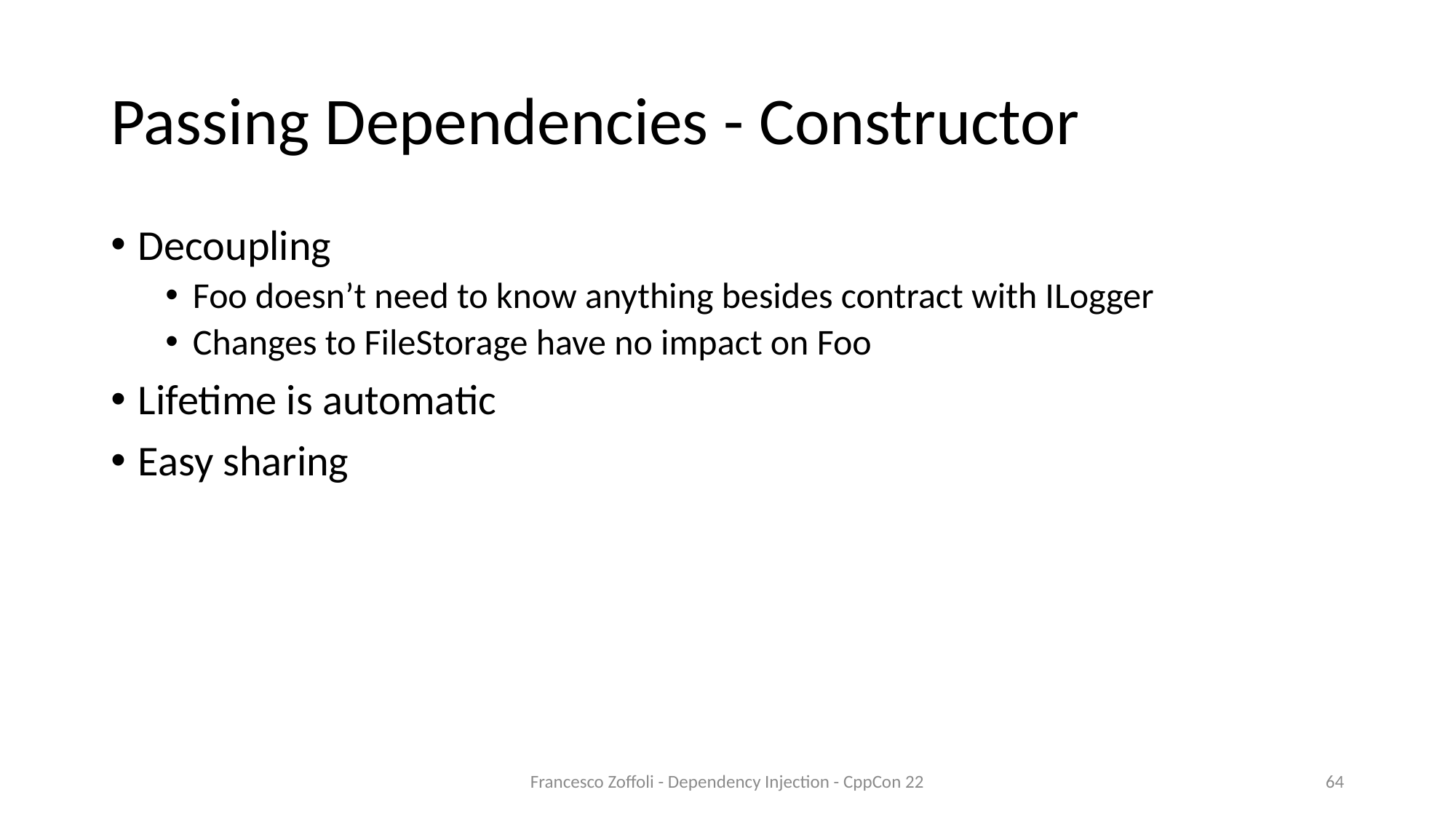

# Passing Dependencies - Constructor
Decoupling
Foo doesn’t need to know anything besides contract with ILogger
Changes to FileStorage have no impact on Foo
Lifetime is automatic
Easy sharing

Francesco Zoffoli - Dependency Injection - CppCon 22
64